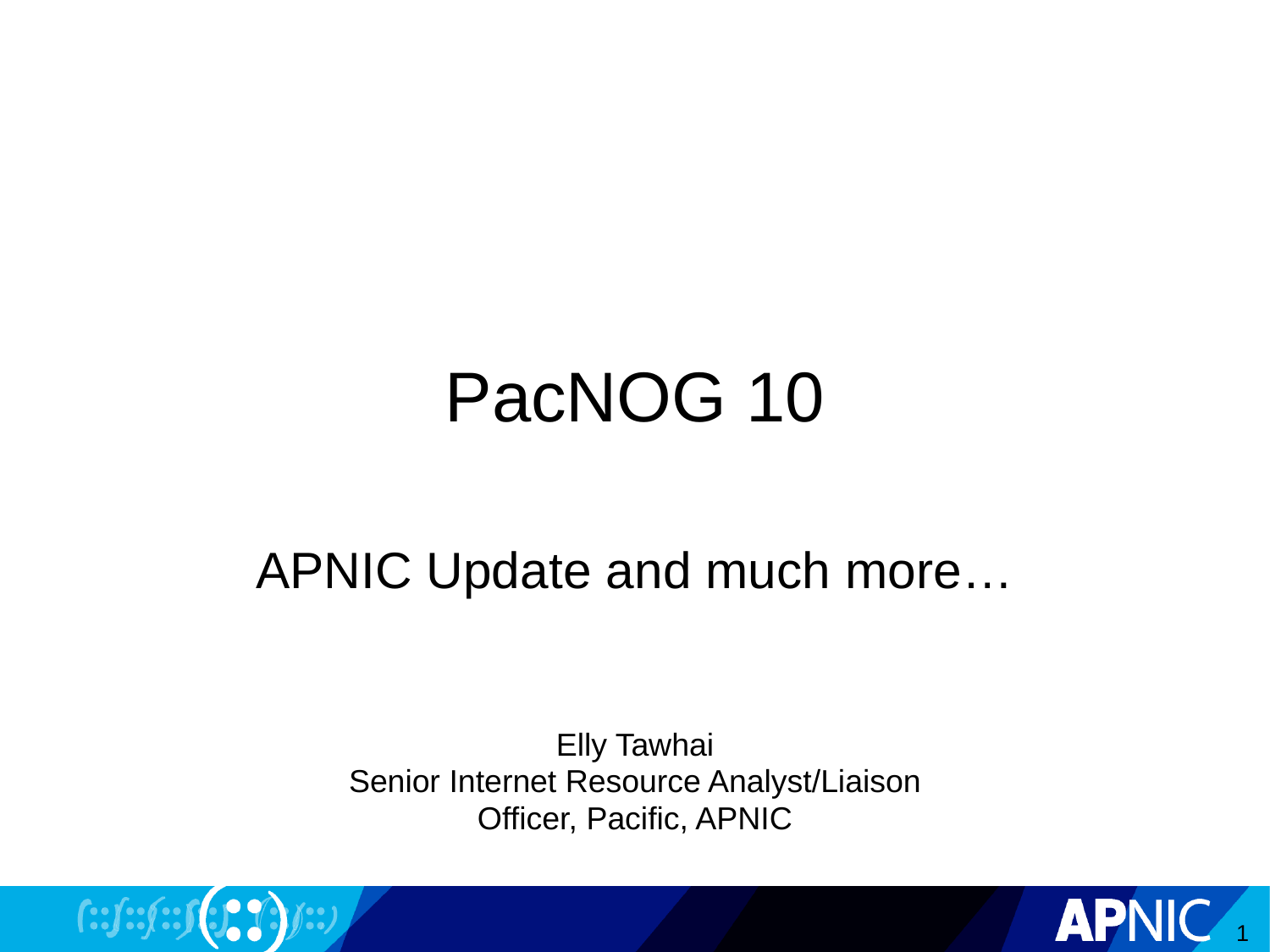

# PacNOG 10
APNIC Update and much more…
Elly Tawhai
Senior Internet Resource Analyst/Liaison Officer, Pacific, APNIC
1